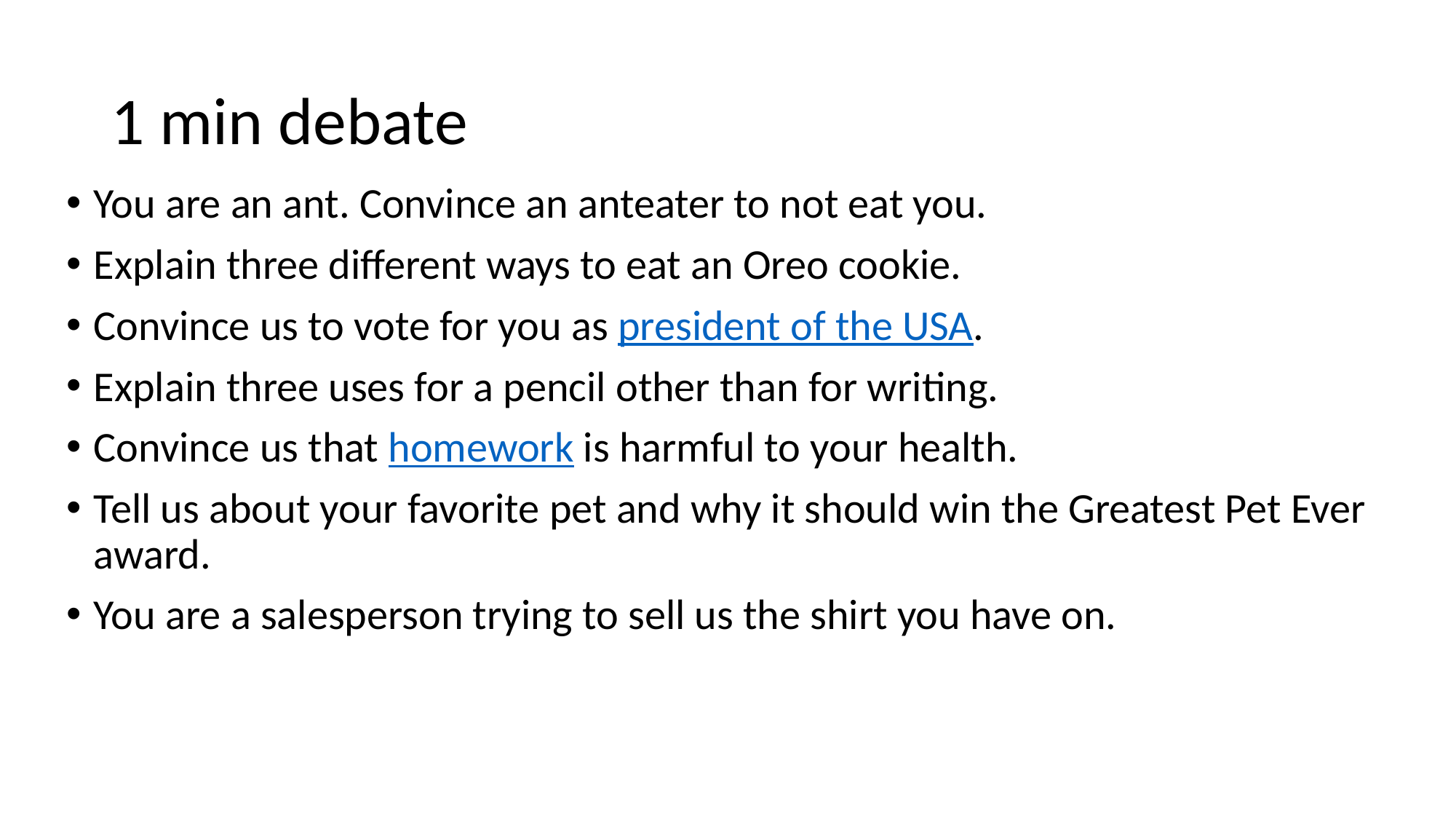

# 1 min debate
You are an ant. Convince an anteater to not eat you.
Explain three different ways to eat an Oreo cookie.
Convince us to vote for you as president of the USA.
Explain three uses for a pencil other than for writing.
Convince us that homework is harmful to your health.
Tell us about your favorite pet and why it should win the Greatest Pet Ever award.
You are a salesperson trying to sell us the shirt you have on.